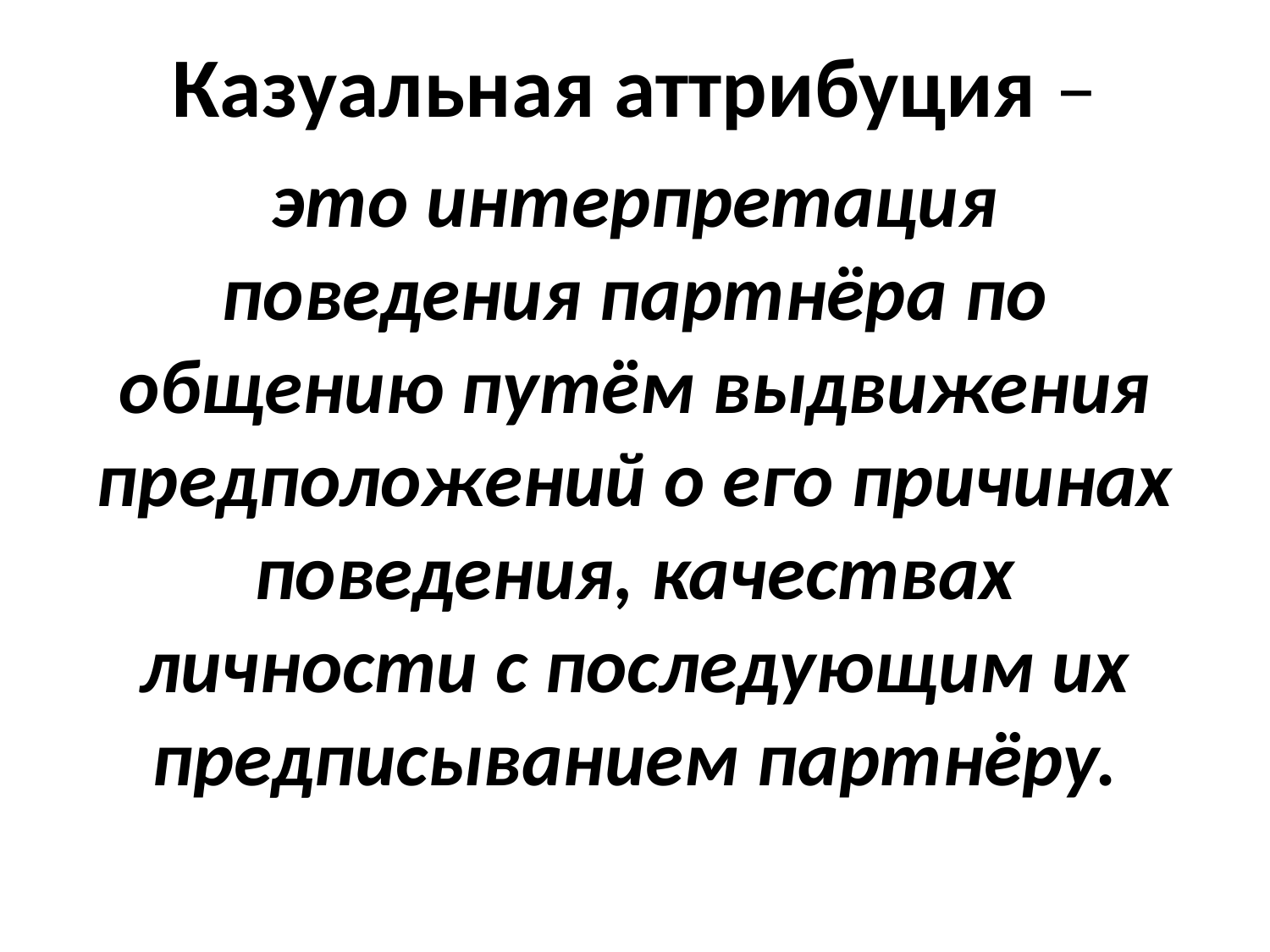

Казуальная аттрибуция –
 это интерпретация  поведения партнёра по общению путём выдвижения предположений о его причинах поведения, качествах личности с последующим их предписыванием партнёру.